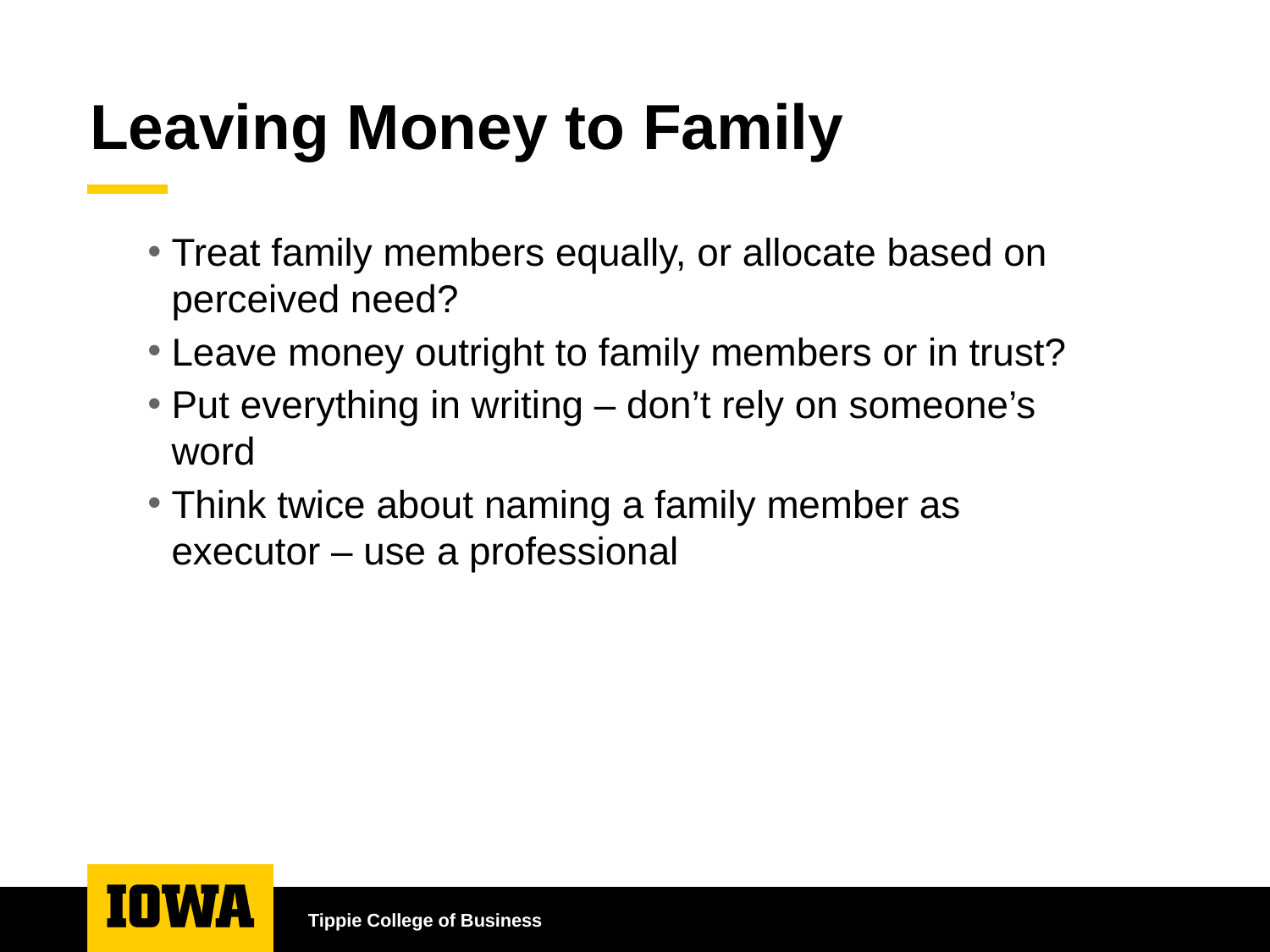

# Leaving Money to Family
Treat family members equally, or allocate based on perceived need?
Leave money outright to family members or in trust?
Put everything in writing – don’t rely on someone’s word
Think twice about naming a family member as executor – use a professional
Tippie College of Business